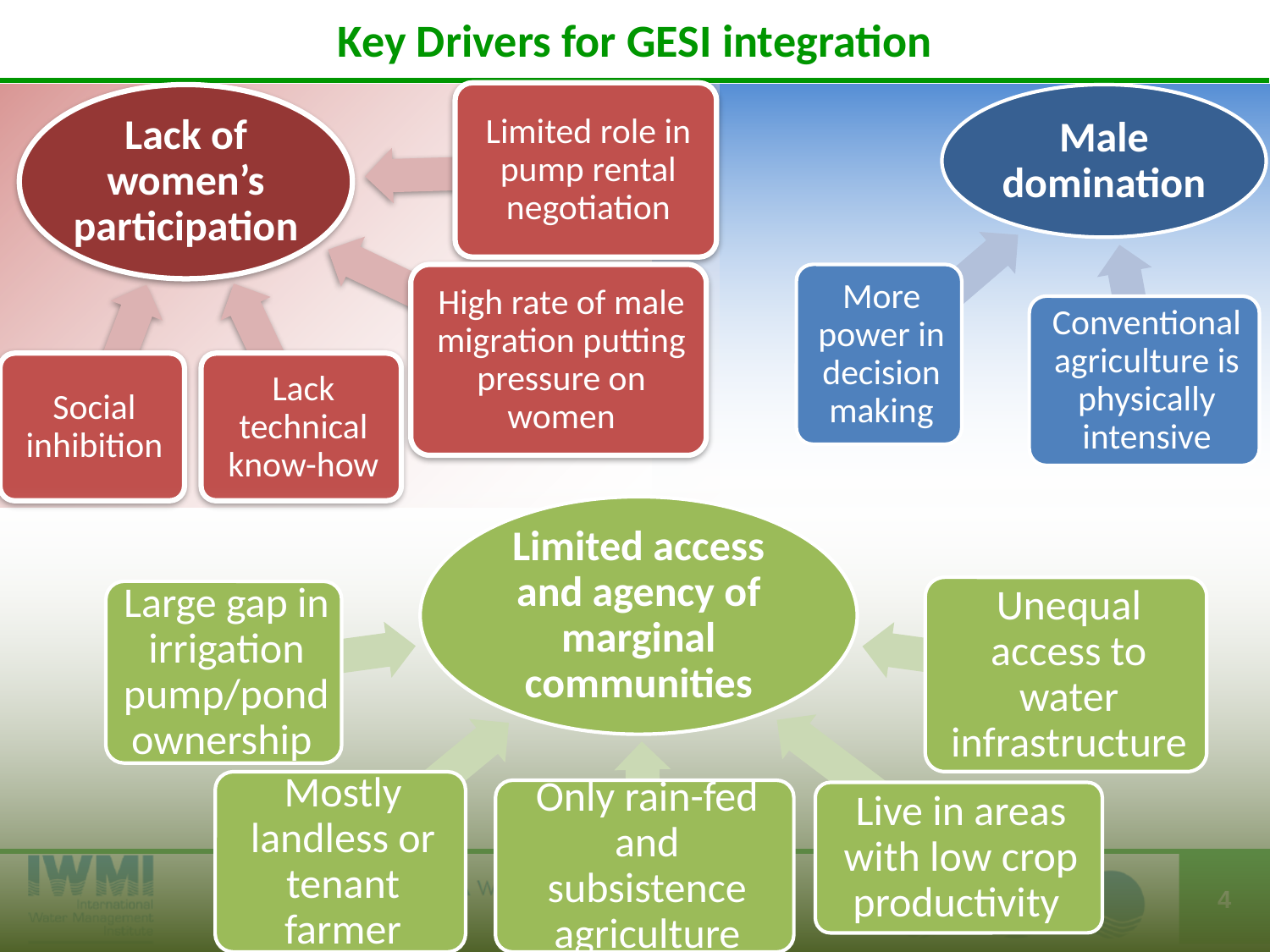

# Key Drivers for GESI integration
Lack of women’s participation
Lack technical know-how
Limited role in pump rental negotiation
High rate of male migration putting pressure on women
Social inhibition
Male domination
Conventional agriculture is physically intensive
More power in decision making
Limited access and agency of marginal communities
Mostly landless or tenant farmer
Large gap in irrigation pump/pond ownership
Only rain-fed and subsistence agriculture
Unequal access to water infrastructure
Live in areas with low crop productivity
4